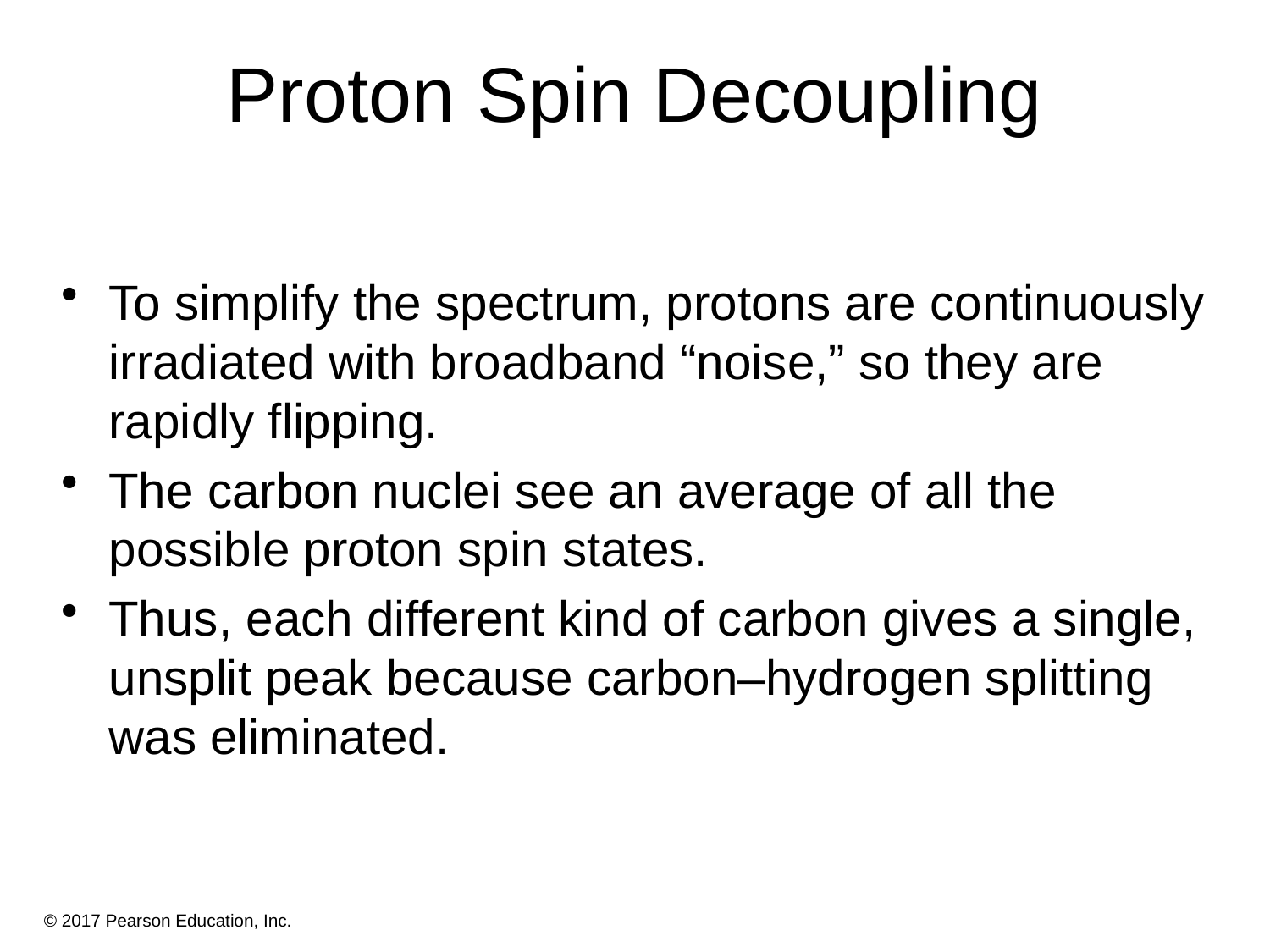

# Proton Spin Decoupling
To simplify the spectrum, protons are continuously irradiated with broadband “noise,” so they are rapidly flipping.
The carbon nuclei see an average of all the possible proton spin states.
Thus, each different kind of carbon gives a single, unsplit peak because carbon–hydrogen splitting was eliminated.